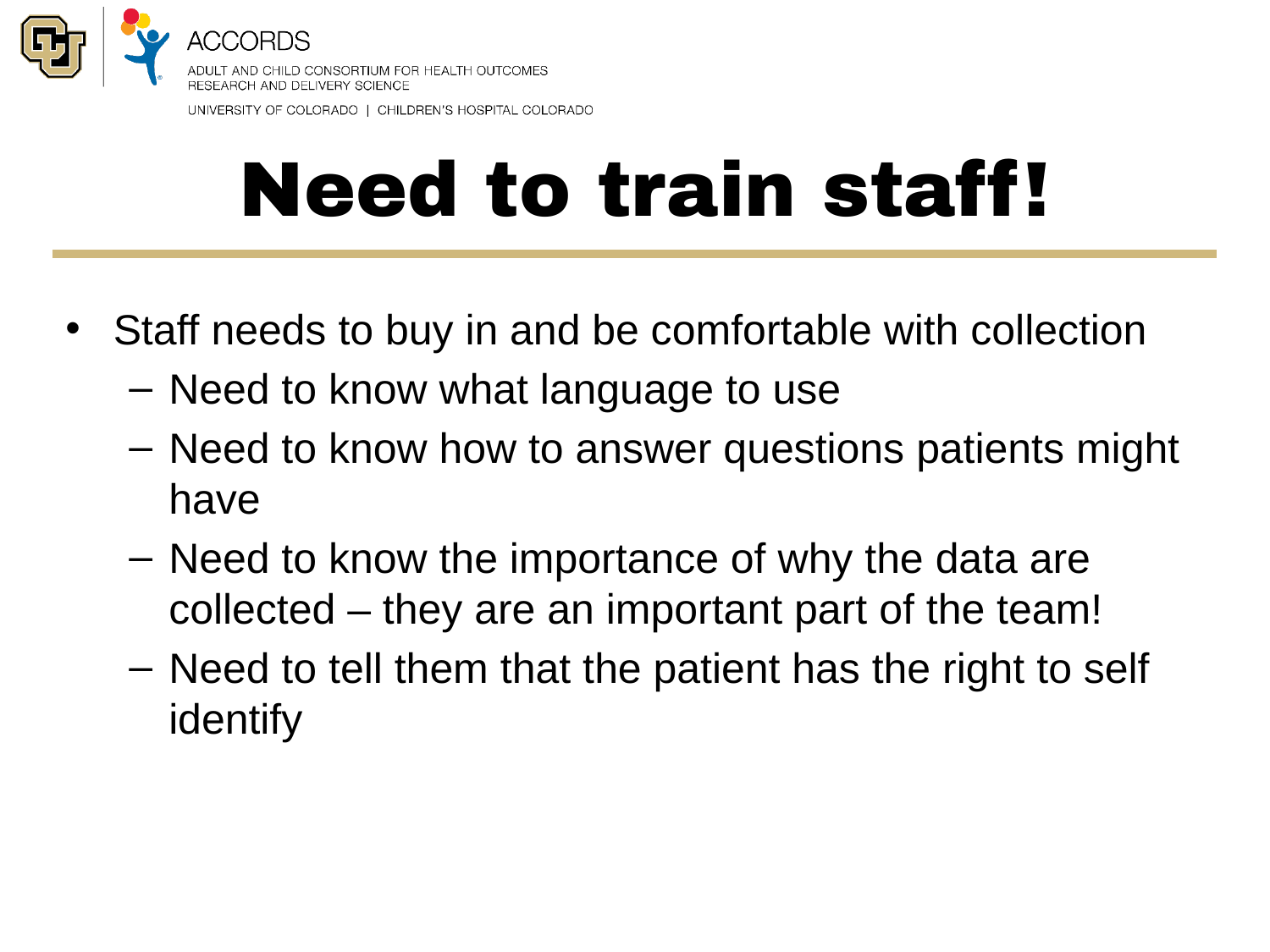

# Need to train staff!
Staff needs to buy in and be comfortable with collection
Need to know what language to use
Need to know how to answer questions patients might have
Need to know the importance of why the data are collected – they are an important part of the team!
Need to tell them that the patient has the right to self identify